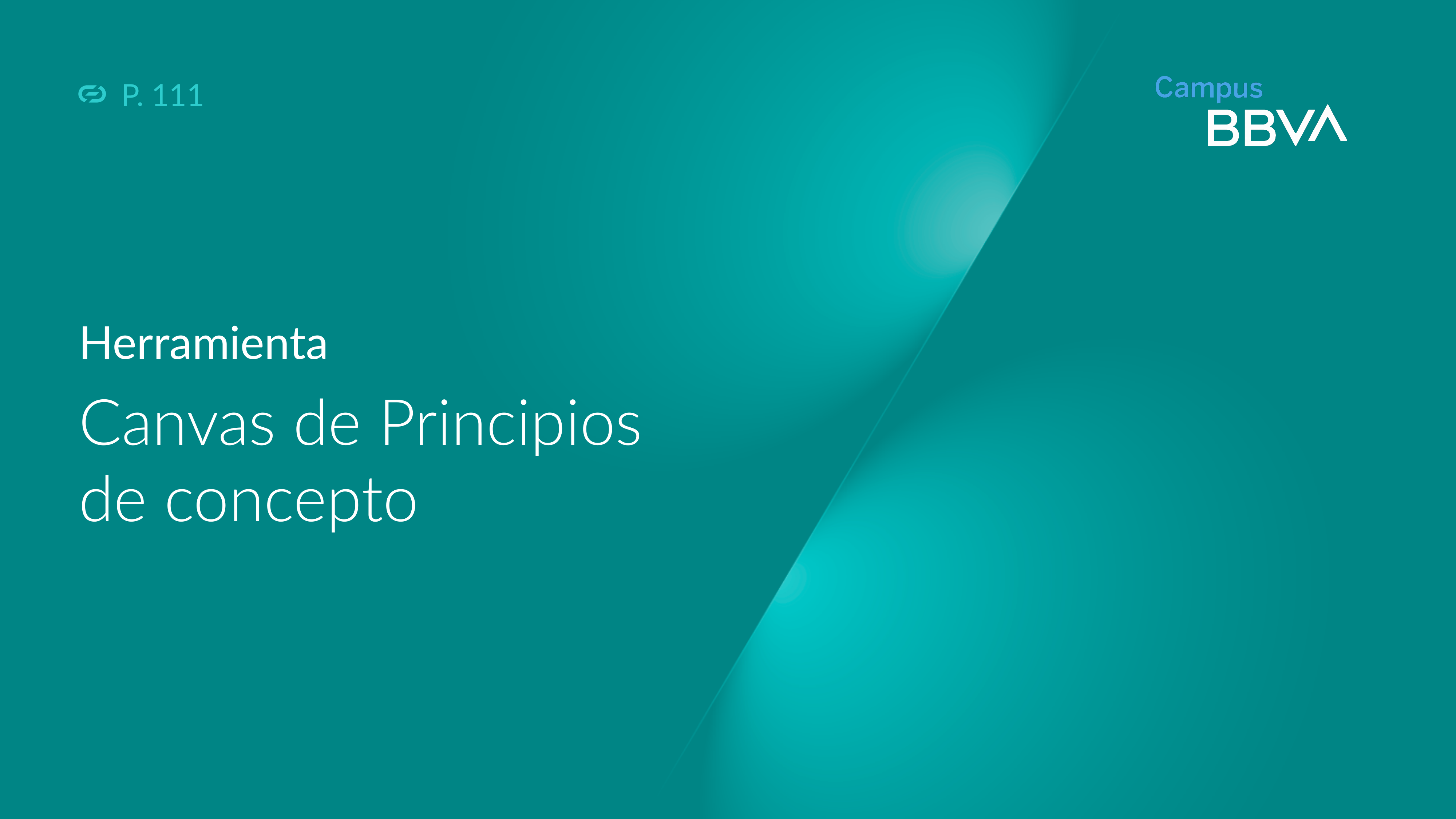

P. 111

Herramienta
Canvas de Principios de concepto